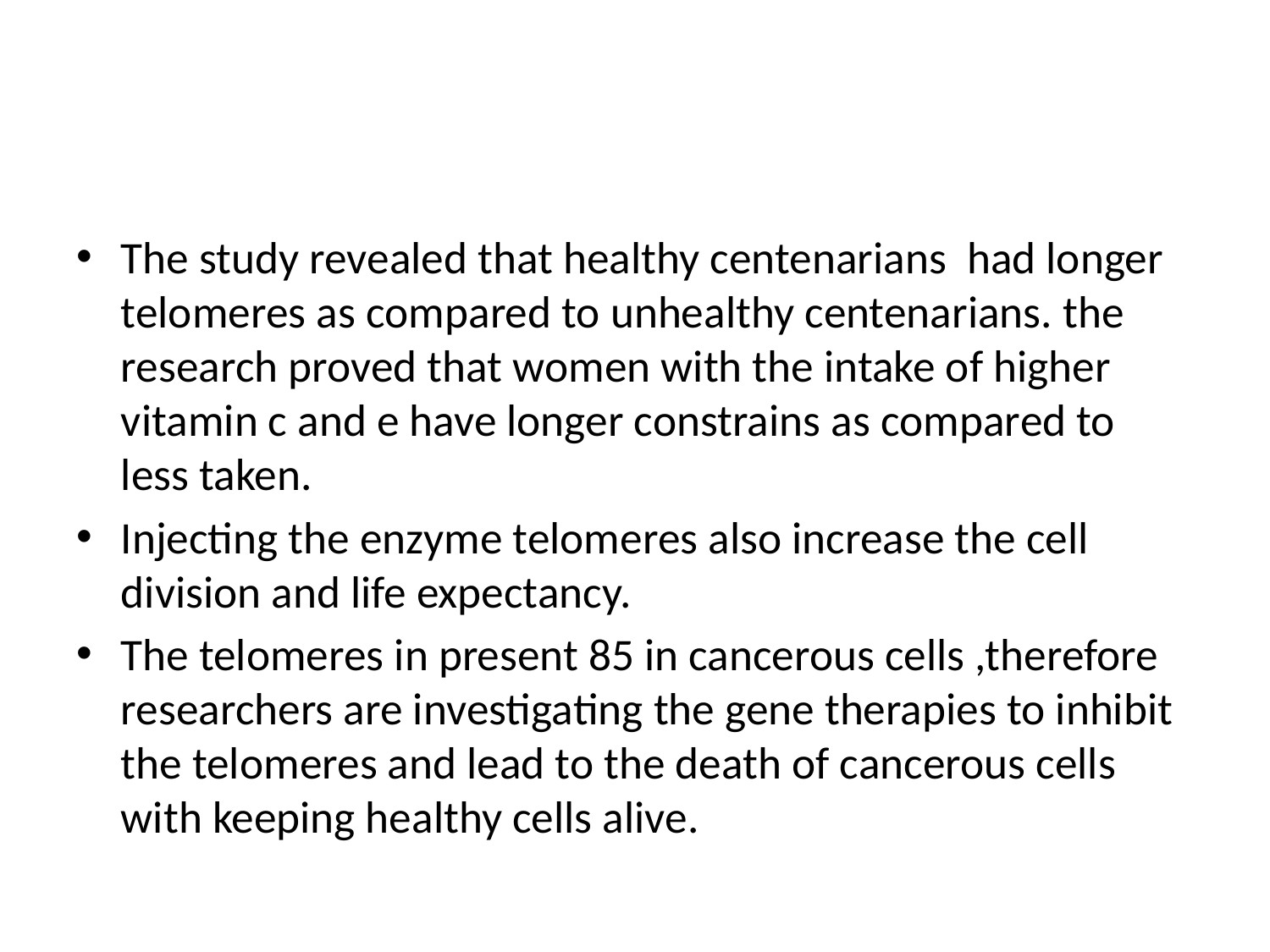

#
The study revealed that healthy centenarians  had longer telomeres as compared to unhealthy centenarians. the research proved that women with the intake of higher vitamin c and e have longer constrains as compared to less taken.
Injecting the enzyme telomeres also increase the cell division and life expectancy.
The telomeres in present 85 in cancerous cells ,therefore researchers are investigating the gene therapies to inhibit the telomeres and lead to the death of cancerous cells with keeping healthy cells alive.